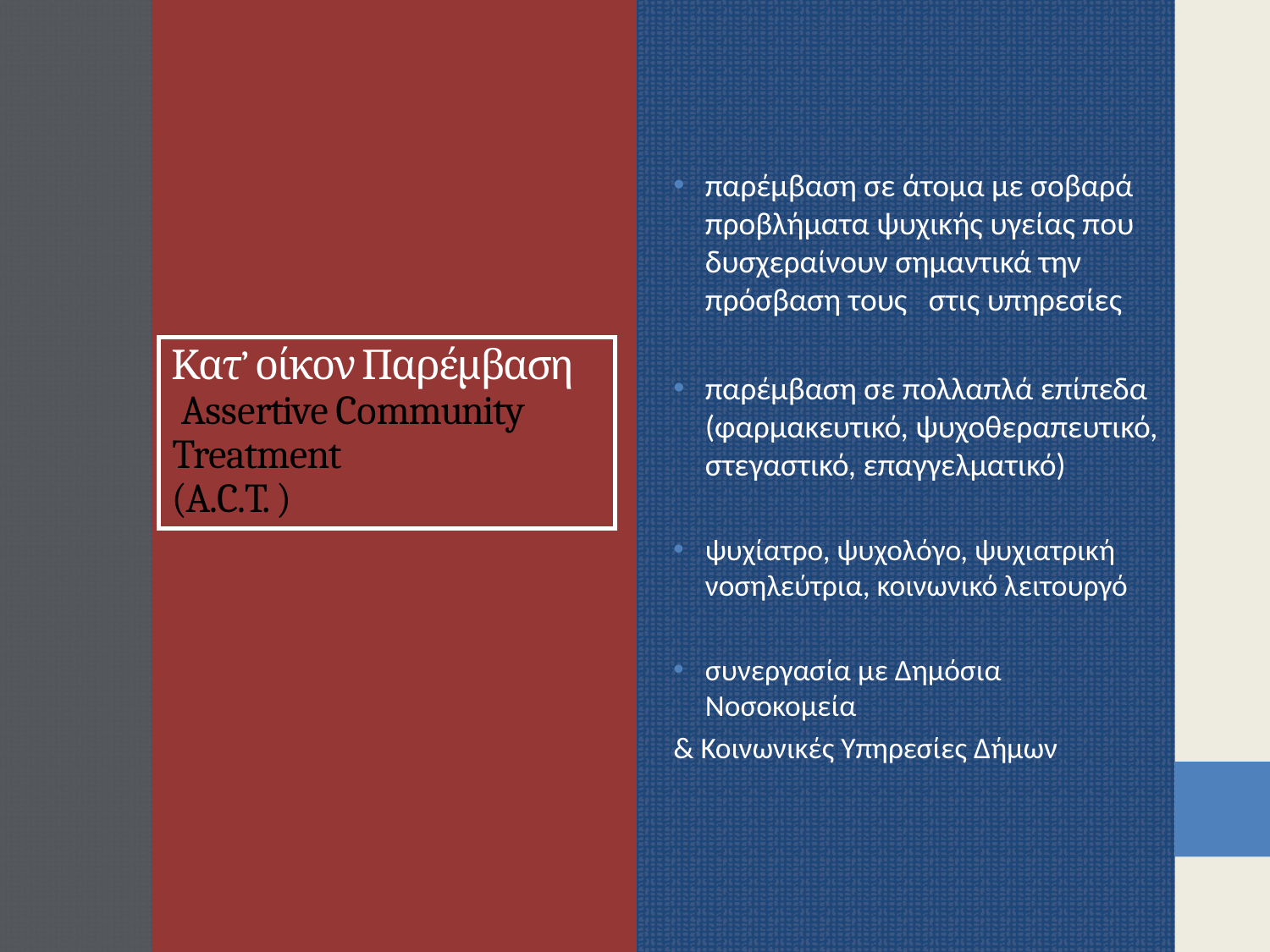

παρέμβαση σε άτομα με σοβαρά προβλήματα ψυχικής υγείας που δυσχεραίνουν σημαντικά την πρόσβαση τους   στις υπηρεσίες

παρέμβαση σε πολλαπλά επίπεδα (φαρμακευτικό, ψυχοθεραπευτικό, στεγαστικό, επαγγελματικό)

ψυχίατρο, ψυχολόγο, ψυχιατρική νοσηλεύτρια, κοινωνικό λειτουργό

συνεργασία με Δημόσια Νοσοκομεία
& Κοινωνικές Υπηρεσίες Δήμων

# Κατ’ οίκον Παρέμβαση Assertive Community Treatment (A.C.T. )